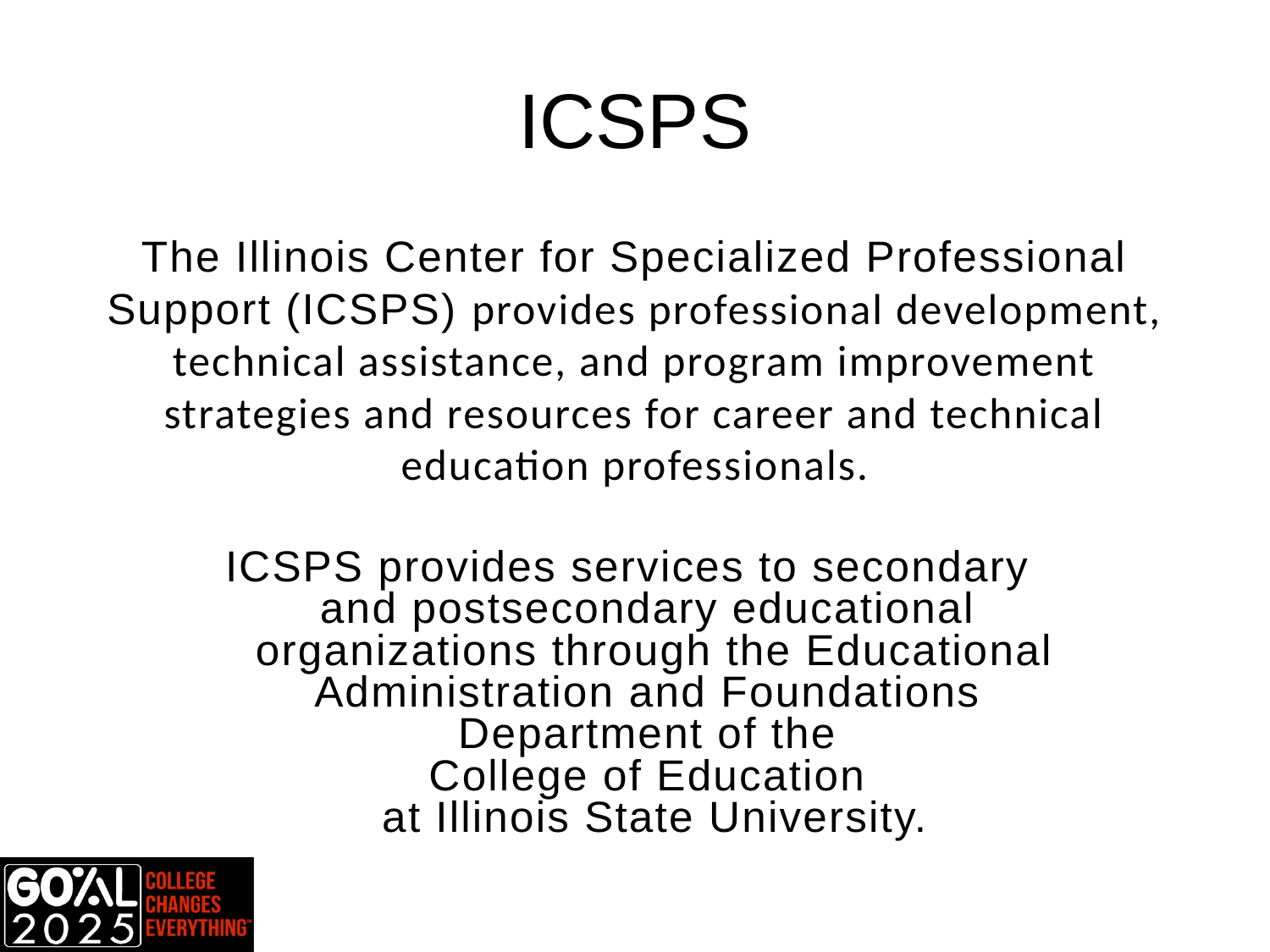

# ICSPS
The Illinois Center for Specialized Professional Support (ICSPS) provides professional development, technical assistance, and program improvement strategies and resources for career and technical education professionals.

ICSPS provides services to secondary
and postsecondary educational
organizations through the Educational Administration and Foundations
Department of the
College of Education
at Illinois State University.